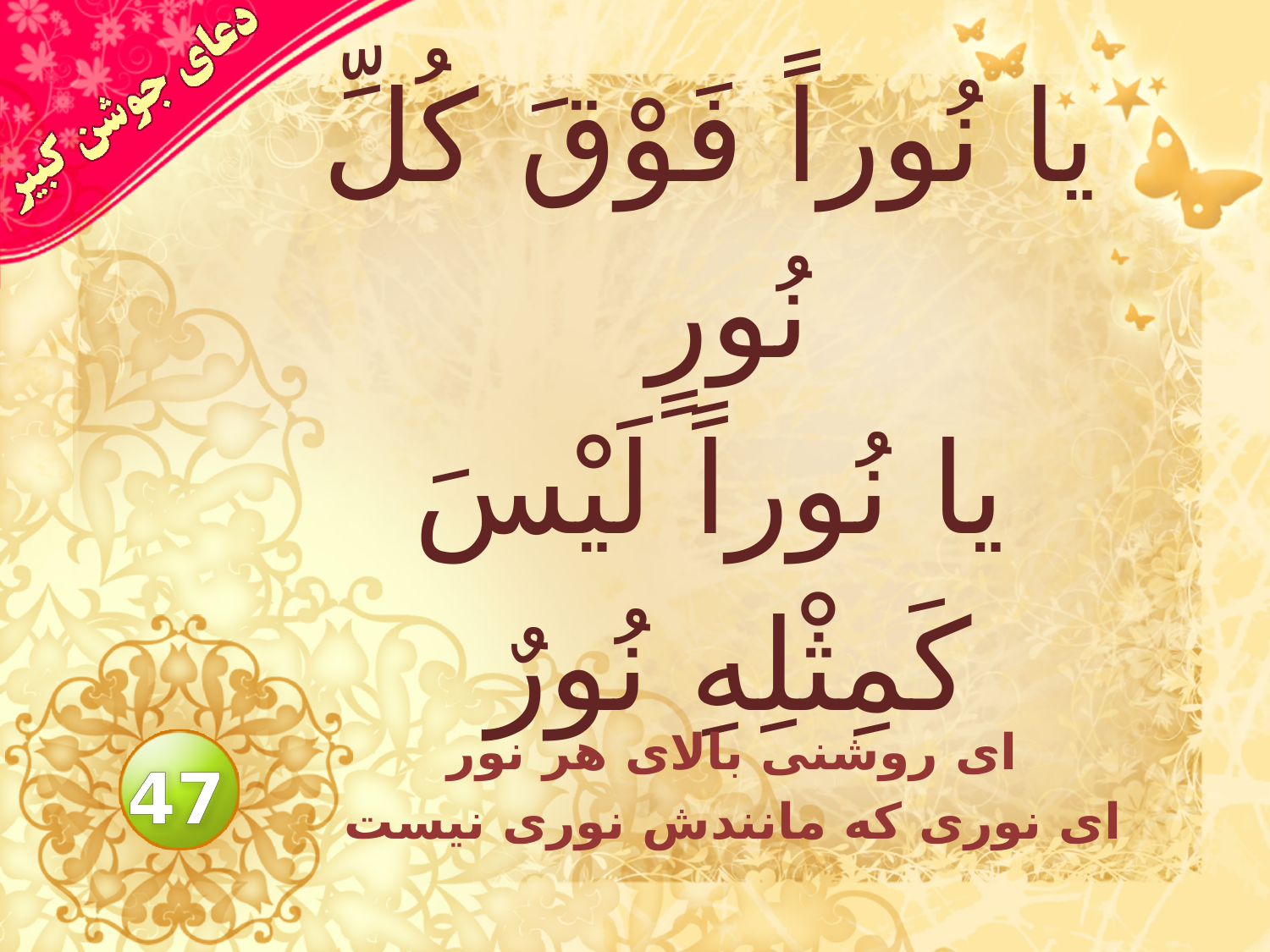

# يا نُوراً فَوْقَ كُلِّ نُورٍ يا نُوراً لَيْسَ كَمِثْلِهِ نُورٌ
اى روشنى بالاى هر نور
اى نورى كه مانندش نورى نيست
47